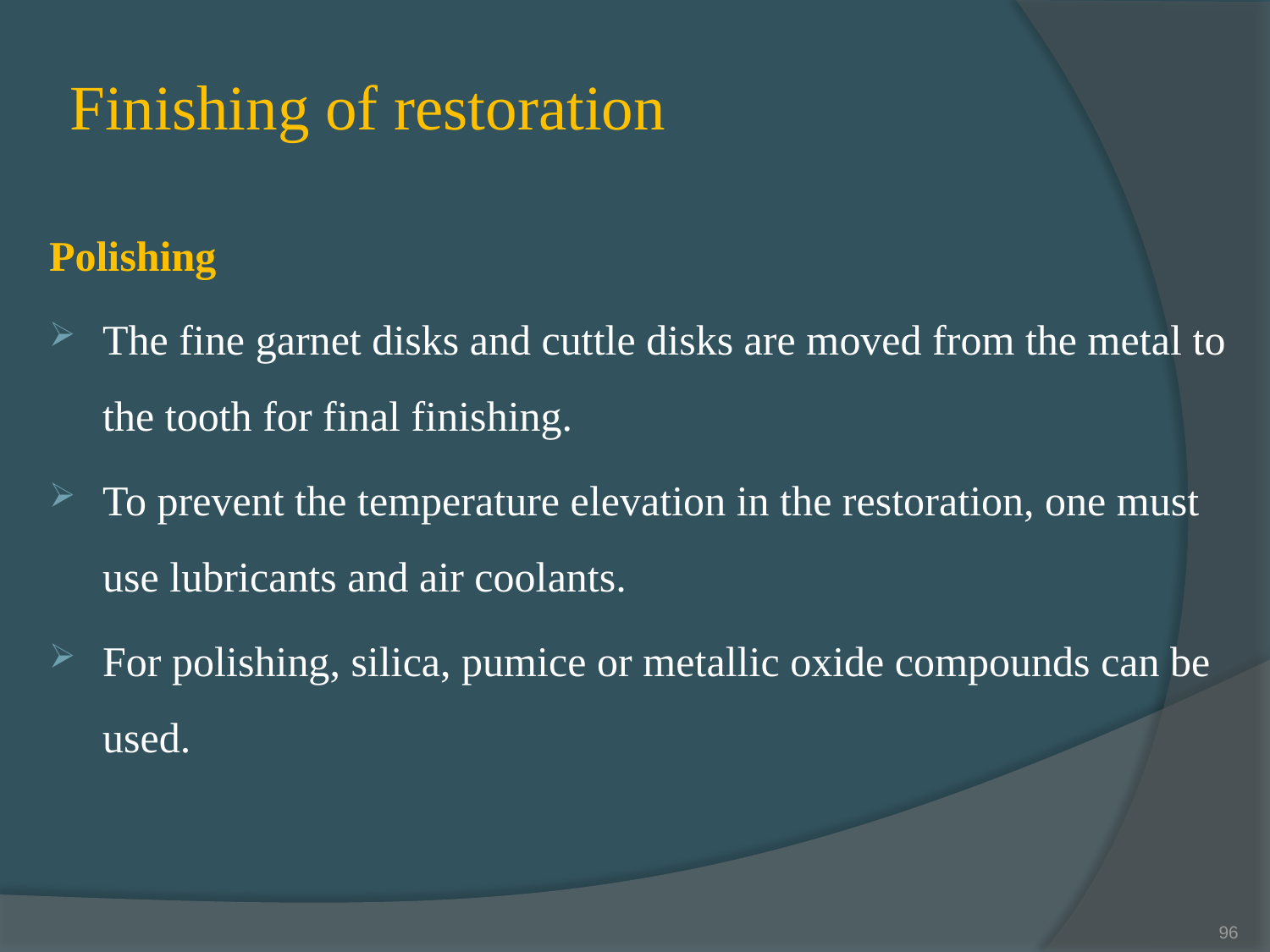

# Finishing of restoration
Polishing
The fine garnet disks and cuttle disks are moved from the metal to the tooth for final finishing.
To prevent the temperature elevation in the restoration, one must use lubricants and air coolants.
For polishing, silica, pumice or metallic oxide compounds can be used.
96